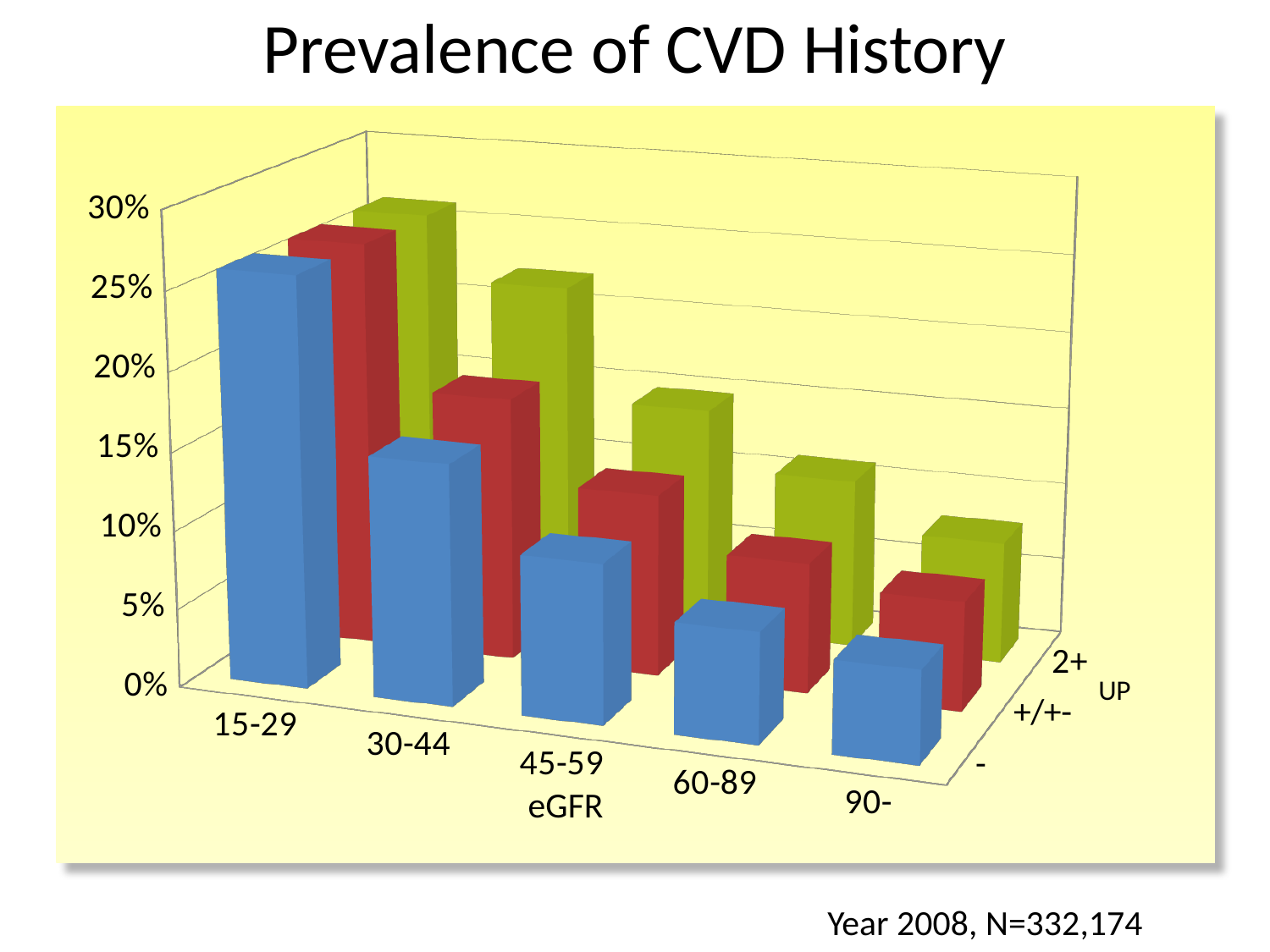

Prevalence of CVD History

[unsupported chart]

UP
eGFR
Year 2008, N=332,174